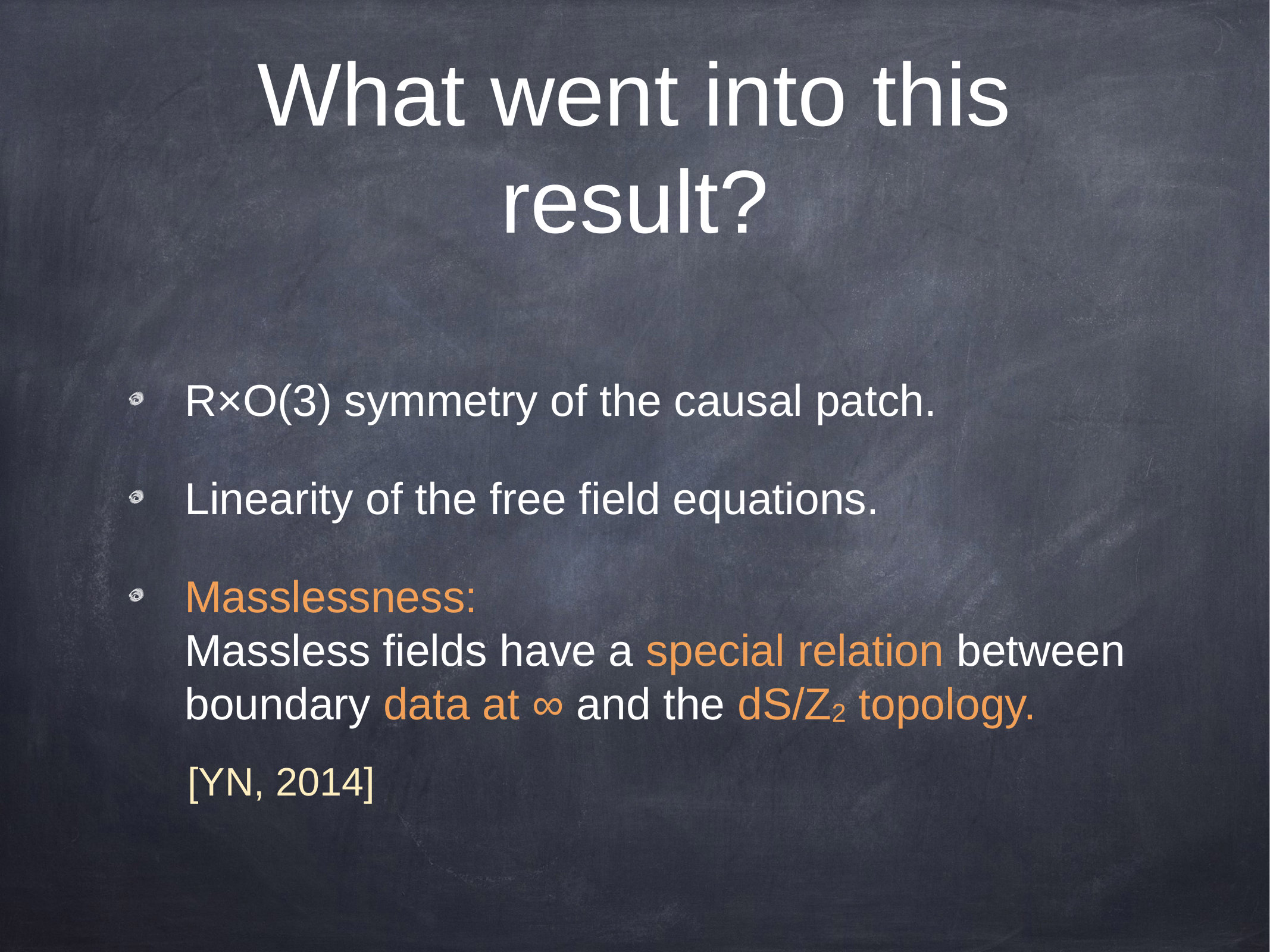

# What went into this result?
R×O(3) symmetry of the causal patch.
Linearity of the free field equations.
Masslessness:
Massless fields have a special relation between boundary data at ∞ and the dS/Z2 topology.
[YN, 2014]